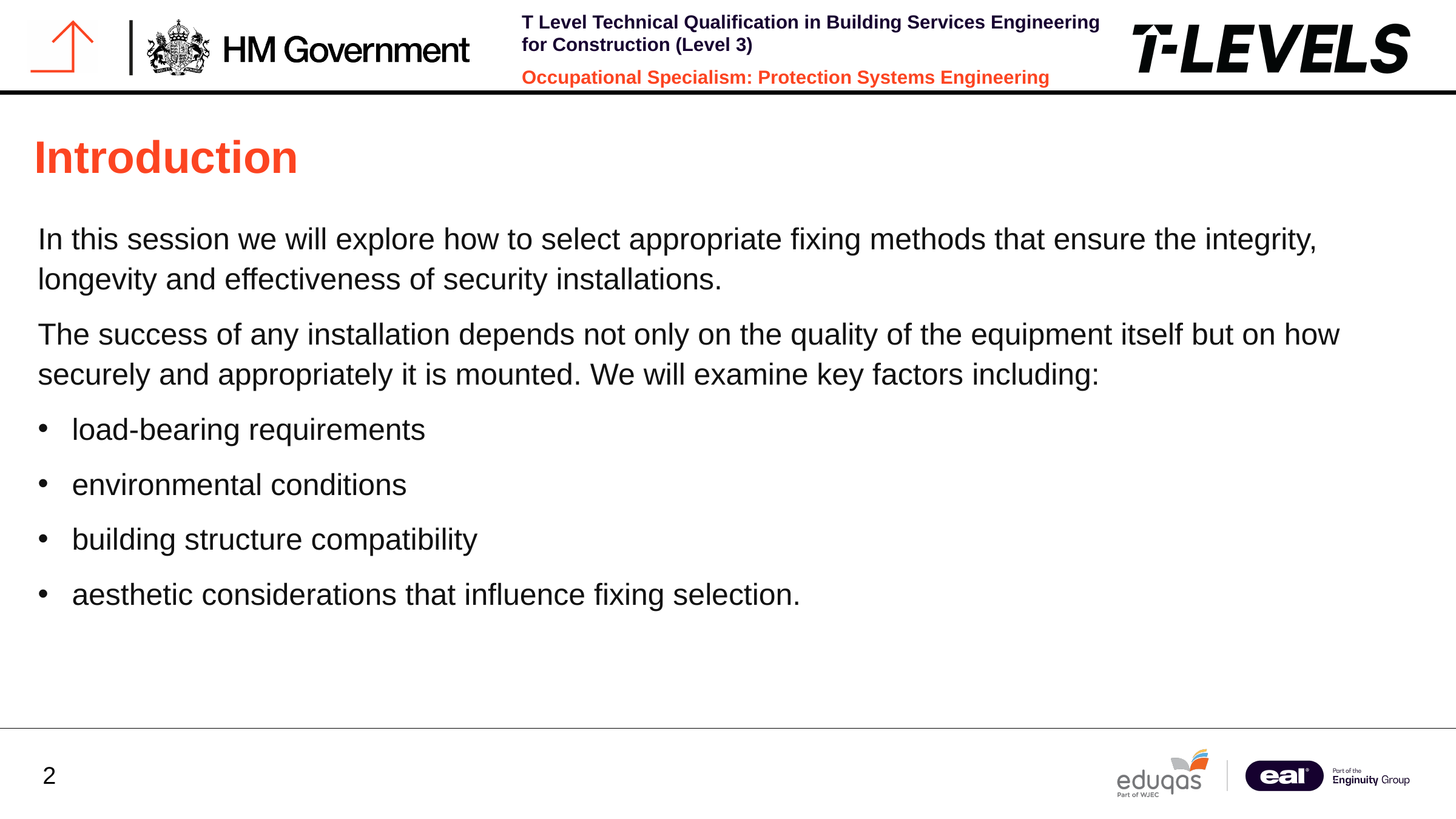

# Introduction
In this session we will explore how to select appropriate fixing methods that ensure the integrity, longevity and effectiveness of security installations.
The success of any installation depends not only on the quality of the equipment itself but on how securely and appropriately it is mounted. We will examine key factors including:
load-bearing requirements
environmental conditions
building structure compatibility
aesthetic considerations that influence fixing selection.